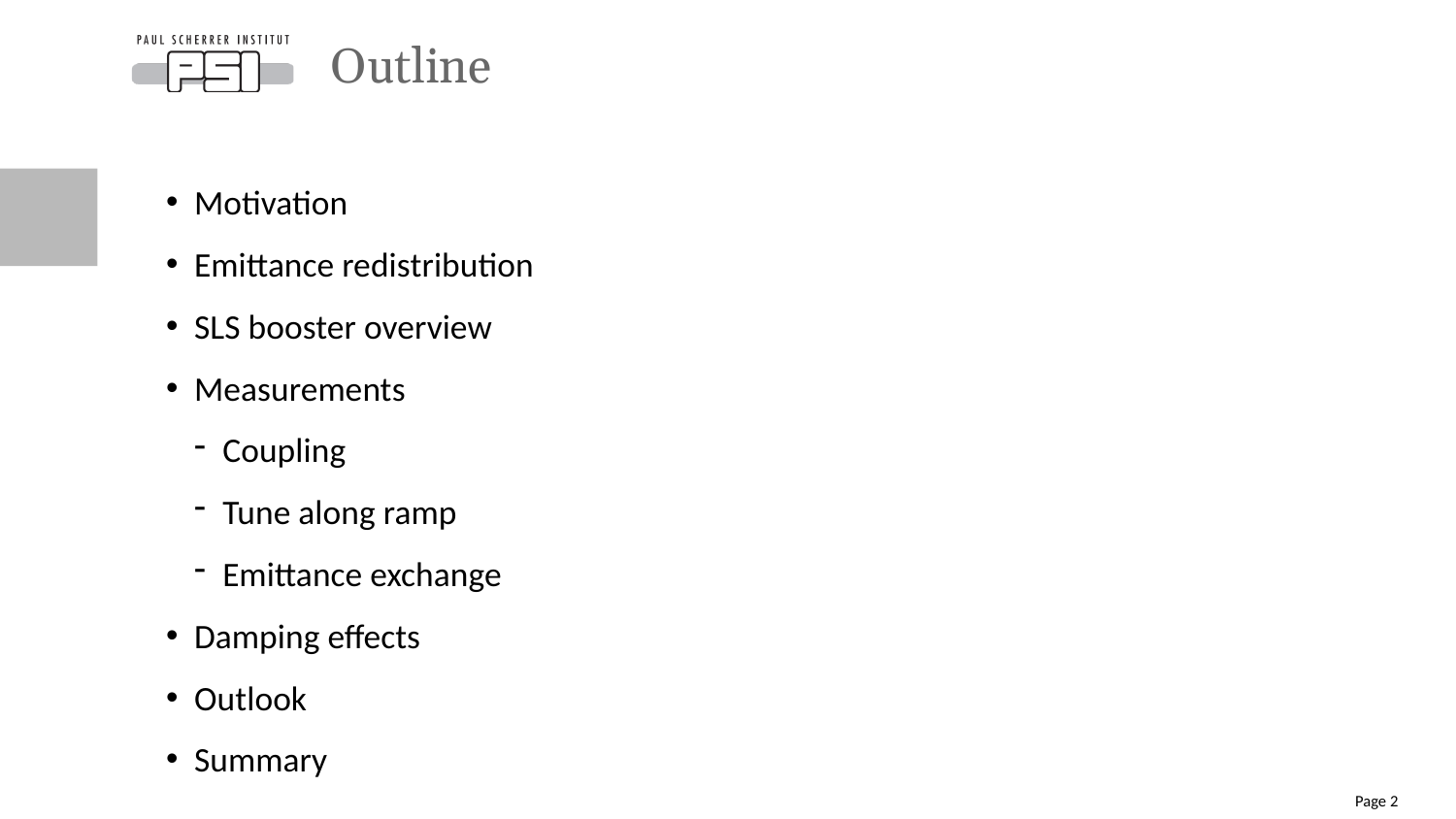

# Outline
Motivation
Emittance redistribution
SLS booster overview
Measurements
Coupling
Tune along ramp
Emittance exchange
Damping effects
Outlook
Summary

Page 2